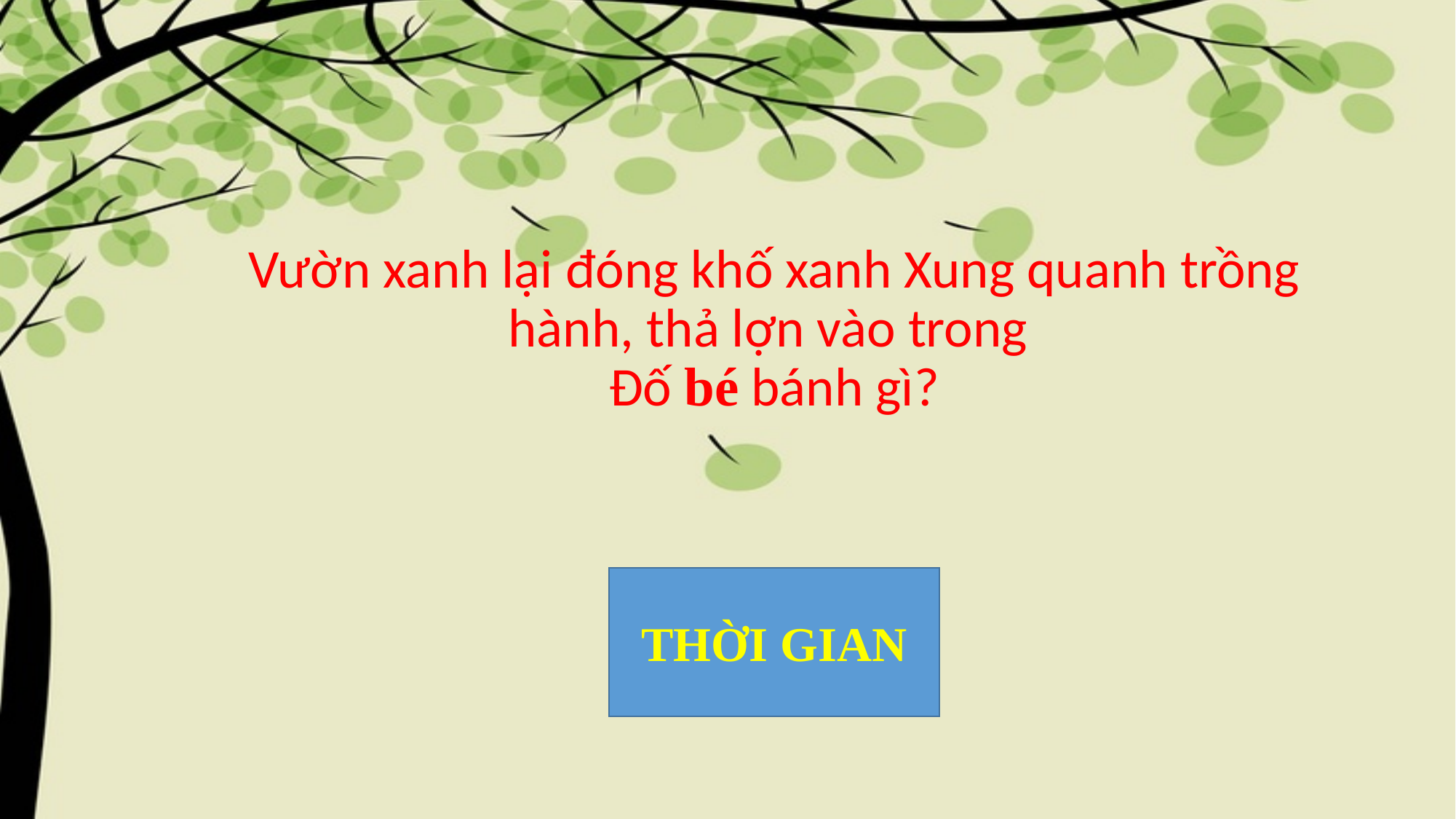

# Vườn xanh lại đóng khố xanh Xung quanh trồng hành, thả lợn vào trong Đố bé bánh gì?
HẾT GIỜ
01
02
03
04
05
THỜI GIAN